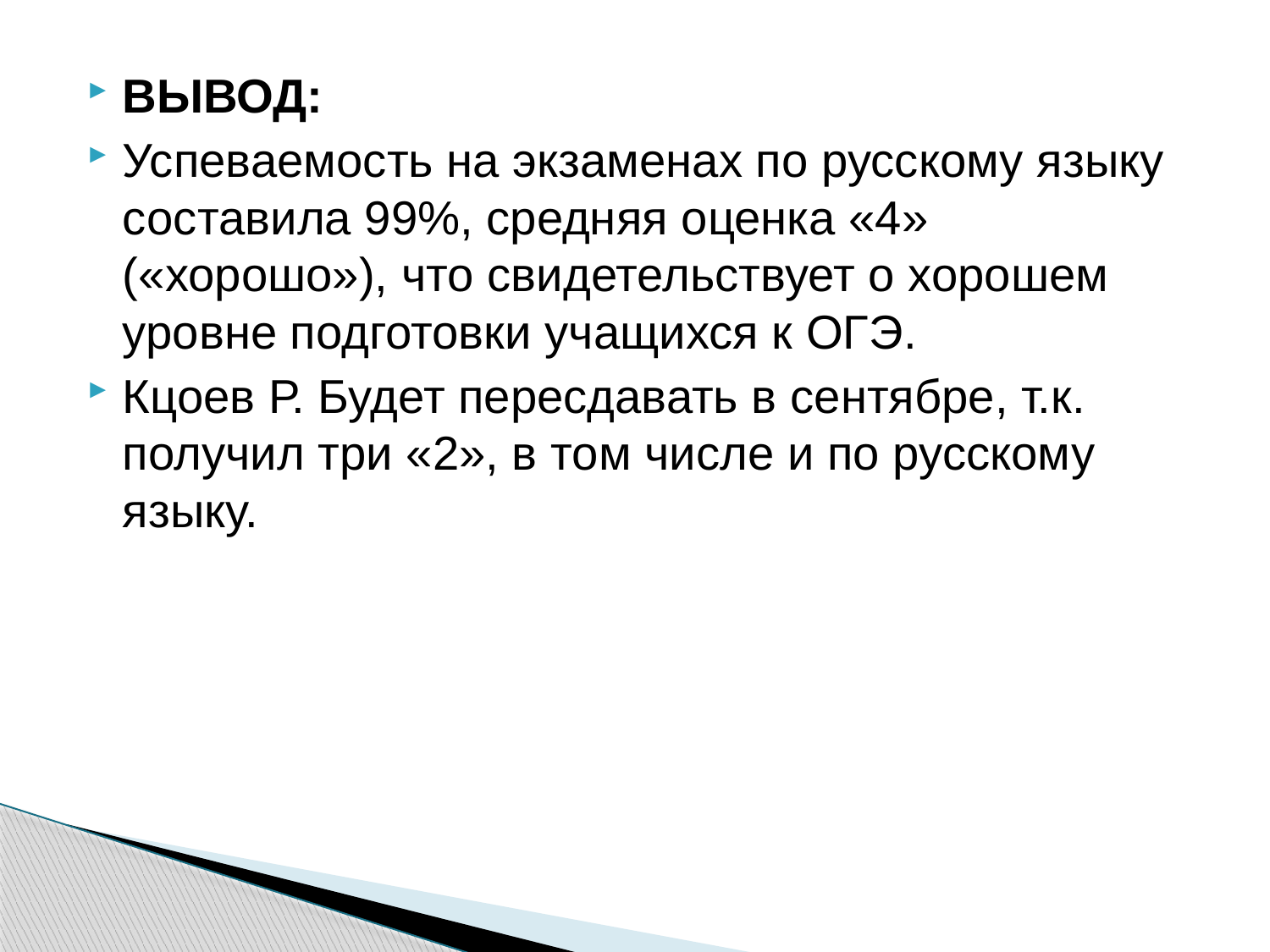

ВЫВОД:
Успеваемость на экзаменах по русскому языку составила 99%, средняя оценка «4» («хорошо»), что свидетельствует о хорошем уровне подготовки учащихся к ОГЭ.
Кцоев Р. Будет пересдавать в сентябре, т.к. получил три «2», в том числе и по русскому языку.